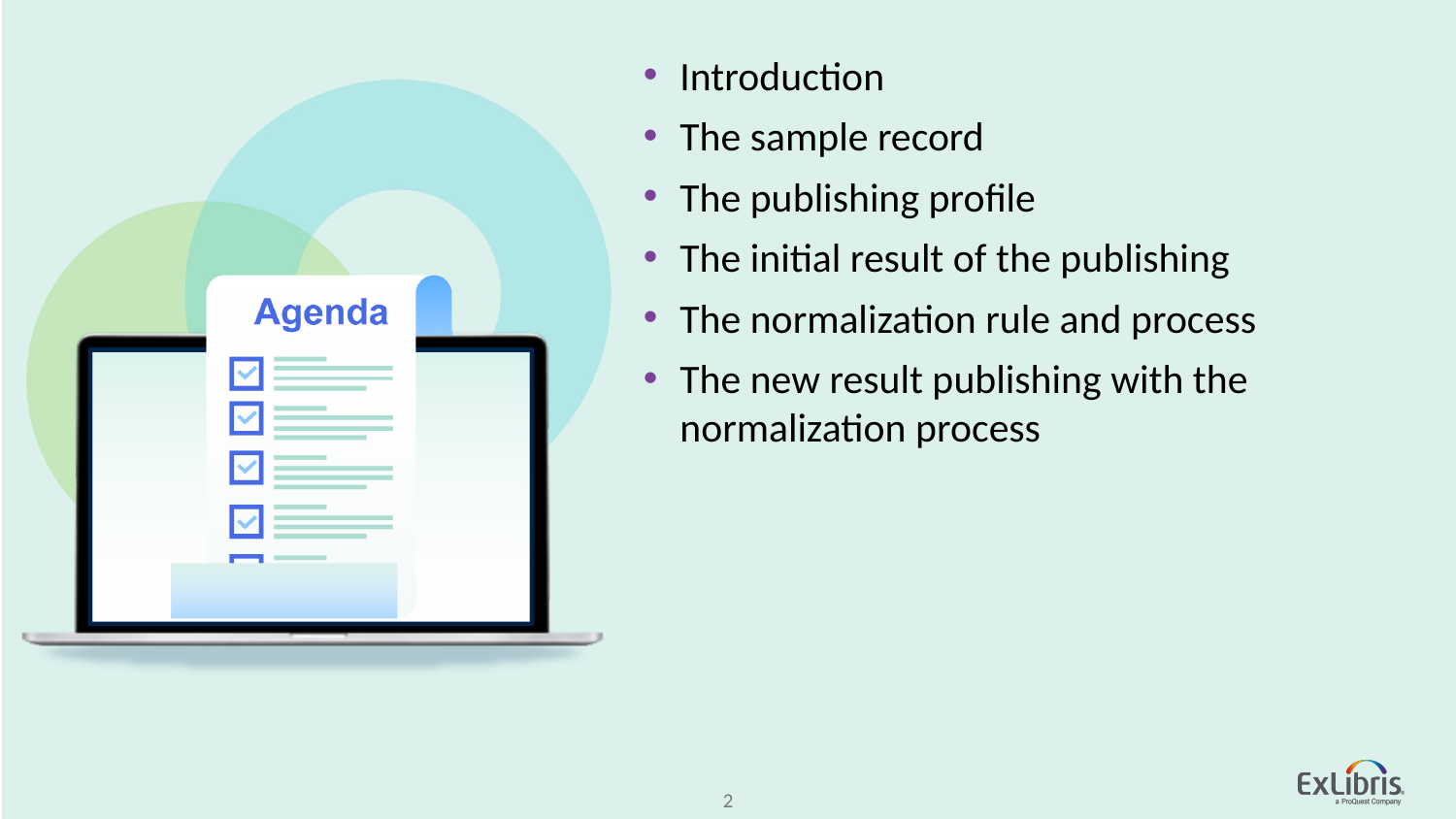

Introduction
The sample record
The publishing profile
The initial result of the publishing
The normalization rule and process
The new result publishing with the normalization process
2